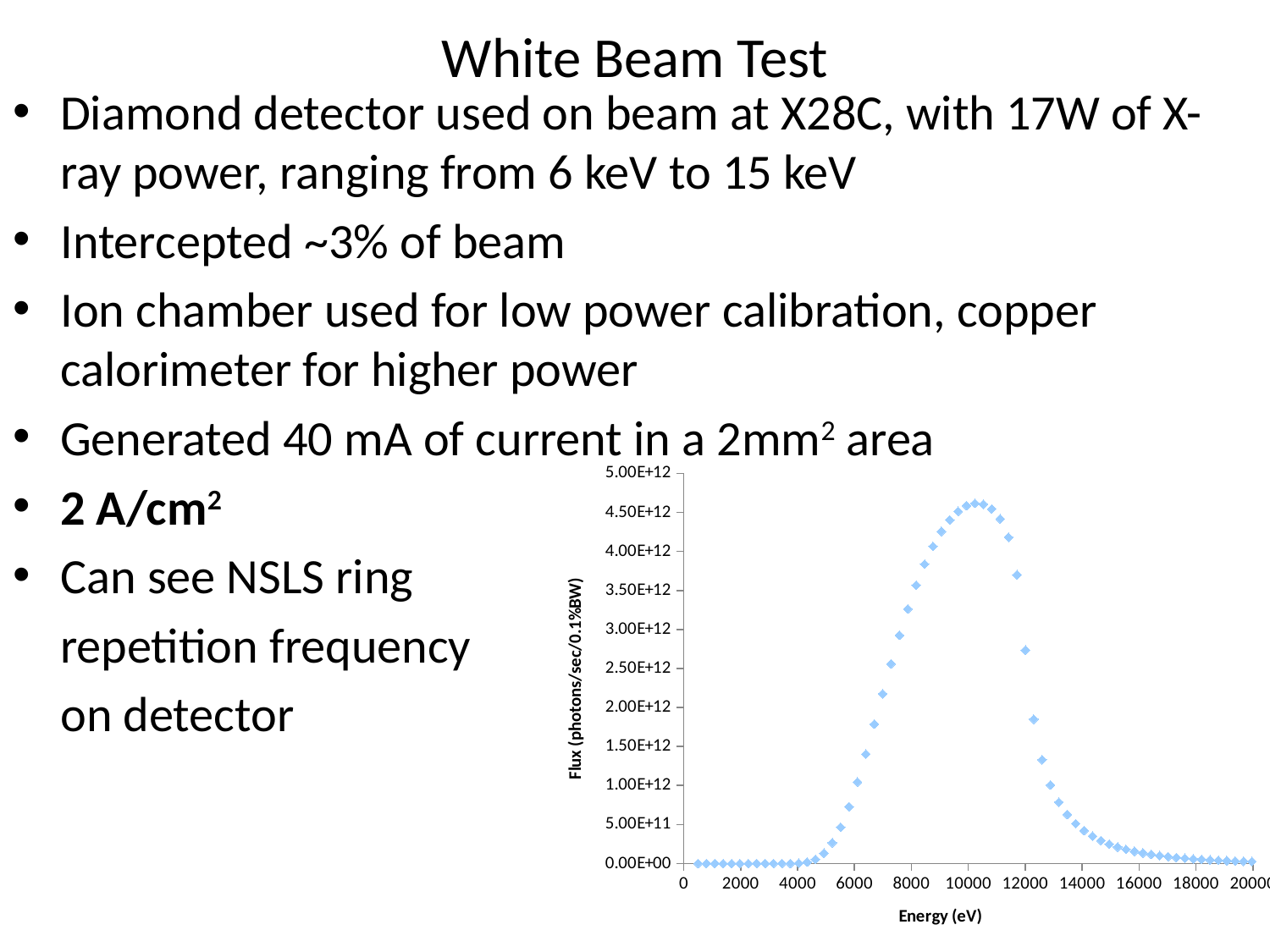

# White Beam Test
Diamond detector used on beam at X28C, with 17W of X-ray power, ranging from 6 keV to 15 keV
Intercepted ~3% of beam
Ion chamber used for low power calibration, copper calorimeter for higher power
Generated 40 mA of current in a 2mm2 area
2 A/cm2
Can see NSLS ring
	repetition frequency
	on detector

### Chart

| Category |  |
|---|---|